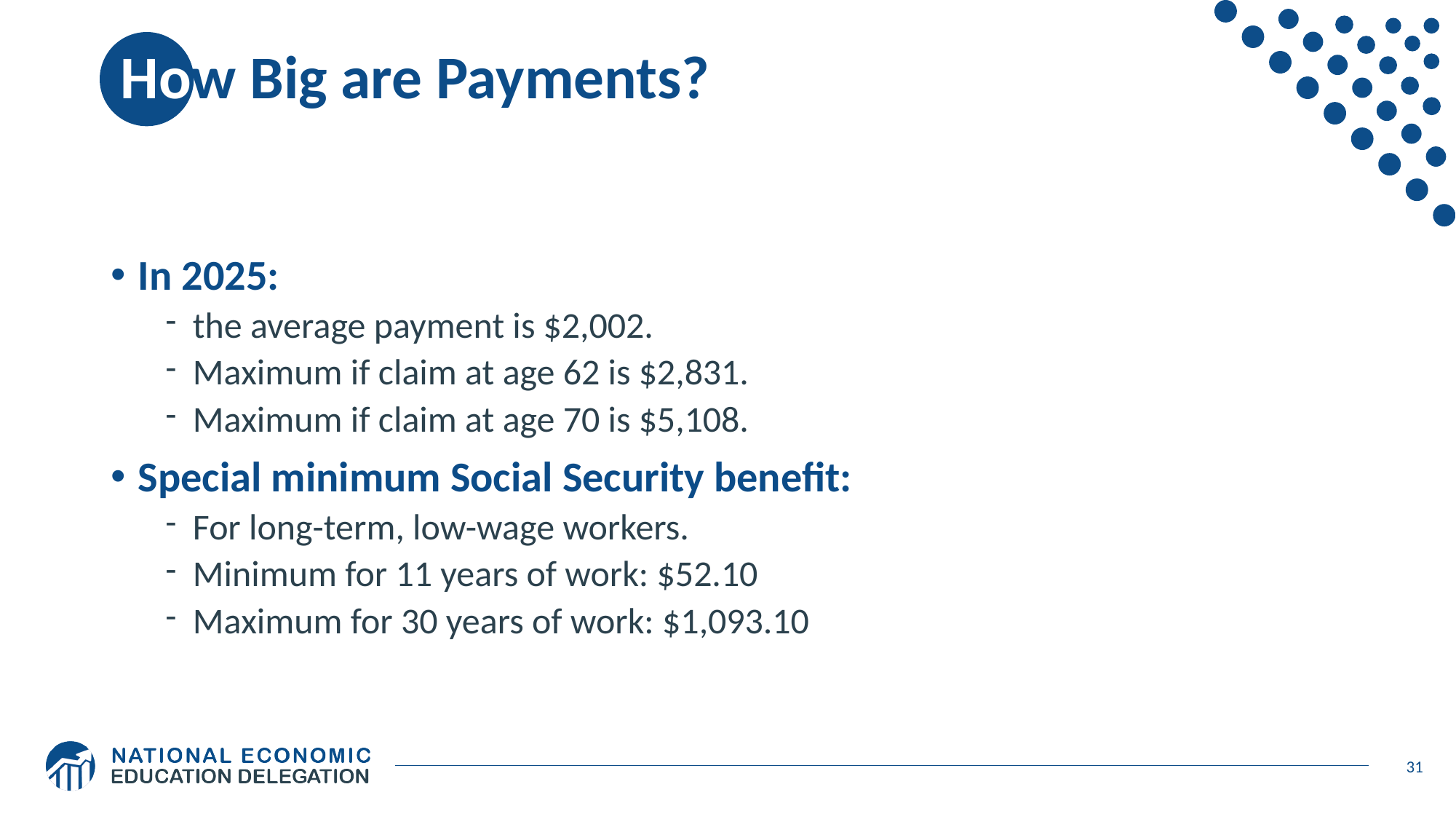

# How Big are Payments?
In 2025:
the average payment is $2,002.
Maximum if claim at age 62 is $2,831.
Maximum if claim at age 70 is $5,108.
Special minimum Social Security benefit:
For long-term, low-wage workers.
Minimum for 11 years of work: $52.10
Maximum for 30 years of work: $1,093.10
31